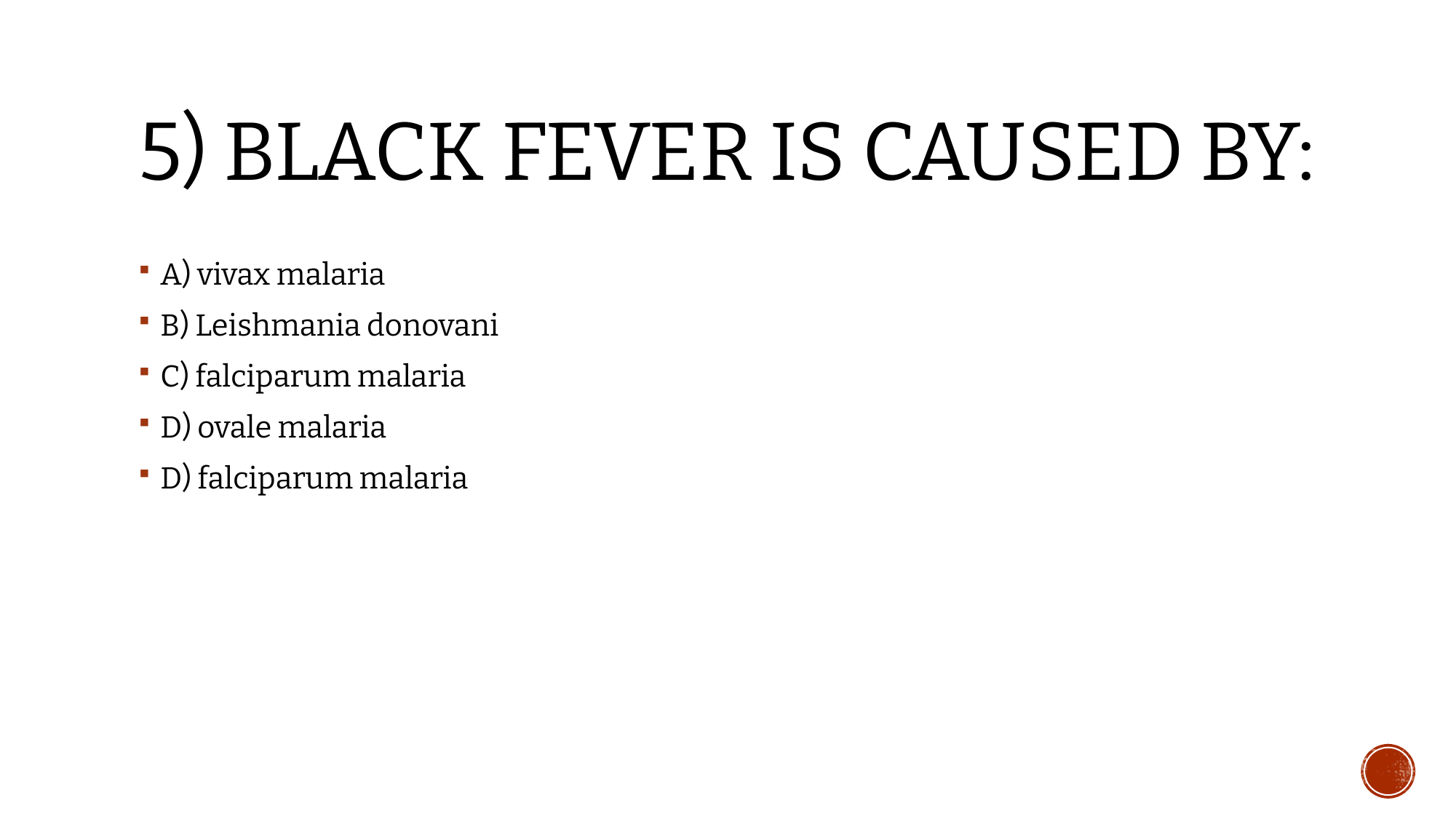

# 5) Black fever is caused by:
A) vivax malaria
B) Leishmania donovani
C) falciparum malaria
D) ovale malaria
D) falciparum malaria